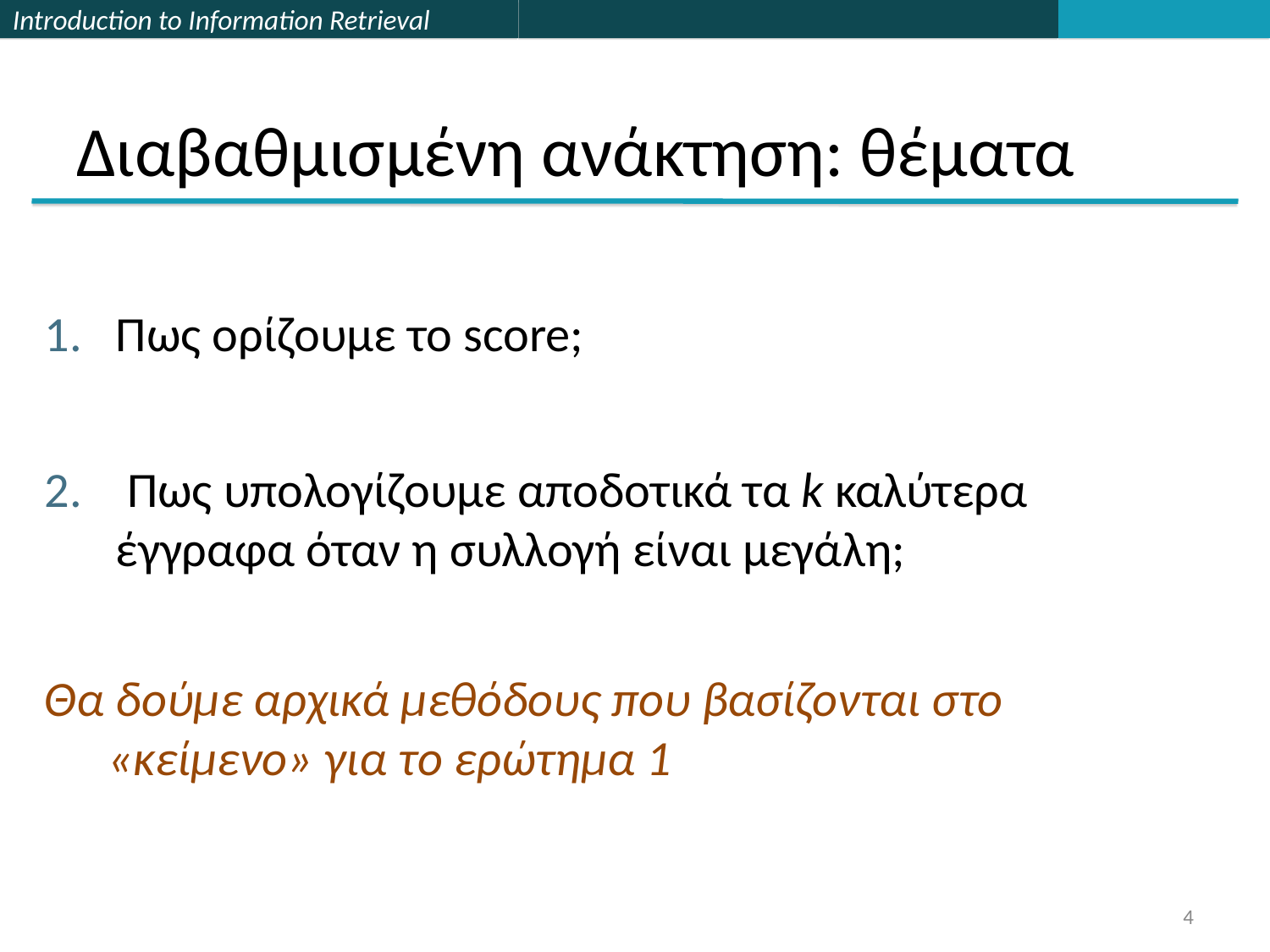

# Διαβαθμισμένη ανάκτηση: θέματα
Πως ορίζουμε το score;

 Πως υπολογίζουμε αποδοτικά τα k καλύτερα έγγραφα όταν η συλλογή είναι μεγάλη;

Θα δούμε αρχικά μεθόδους που βασίζονται στο «κείμενο» για το ερώτημα 1

4